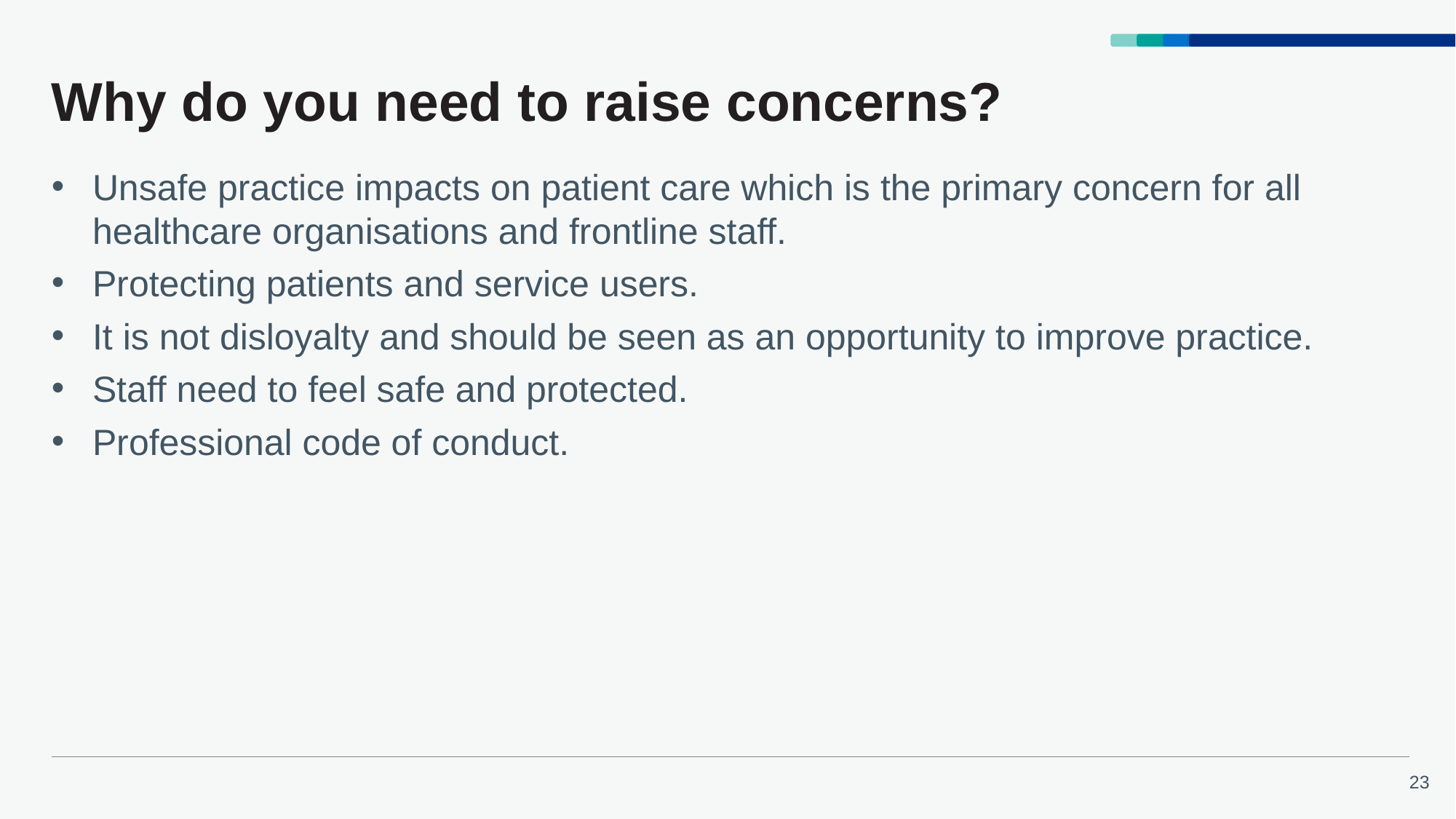

# Why do you need to raise concerns?
Unsafe practice impacts on patient care which is the primary concern for all healthcare organisations and frontline staff.
Protecting patients and service users.
It is not disloyalty and should be seen as an opportunity to improve practice.
Staff need to feel safe and protected.
Professional code of conduct.